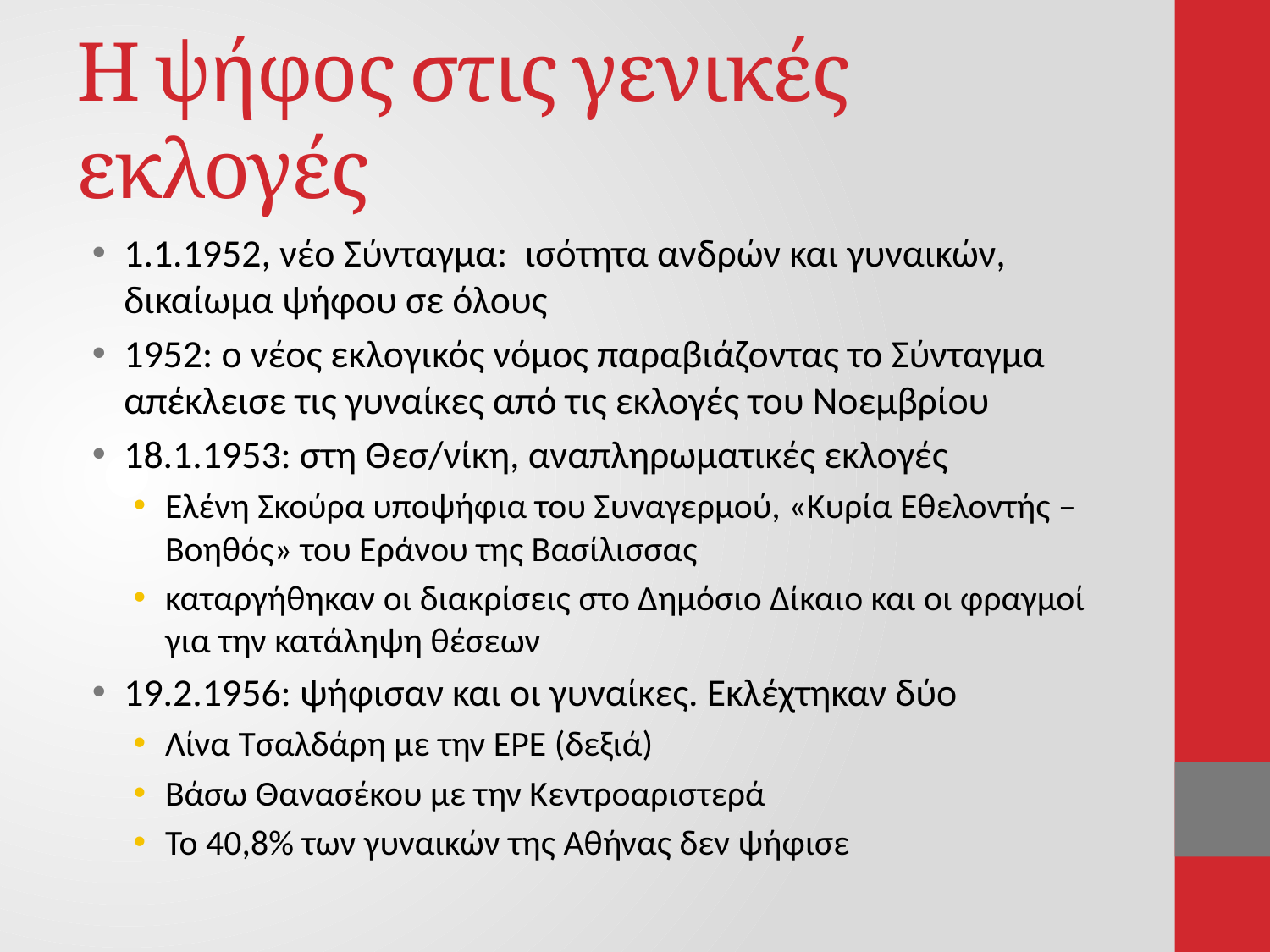

# Η ψήφος στις γενικές εκλογές
1.1.1952, νέο Σύνταγμα:  ισότητα ανδρών και γυναικών, δικαίωμα ψήφου σε όλους
1952: ο νέος εκλογικός νόμος παραβιάζοντας το Σύνταγμα απέκλεισε τις γυναίκες από τις εκλογές του Νοεμβρίου
18.1.1953: στη Θεσ/νίκη, αναπληρωματικές εκλογές
Ελένη Σκούρα υποψήφια του Συναγερμού, «Κυρία Εθελοντής –Βοηθός» του Εράνου της Βασίλισσας
καταργήθηκαν οι διακρίσεις στο Δημόσιο Δίκαιο και οι φραγμοί για την κατάληψη θέσεων
19.2.1956: ψήφισαν και οι γυναίκες. Εκλέχτηκαν δύο
Λίνα Τσαλδάρη με την ΕΡΕ (δεξιά)
Βάσω Θανασέκου με την Κεντροαριστερά
Το 40,8% των γυναικών της Αθήνας δεν ψήφισε